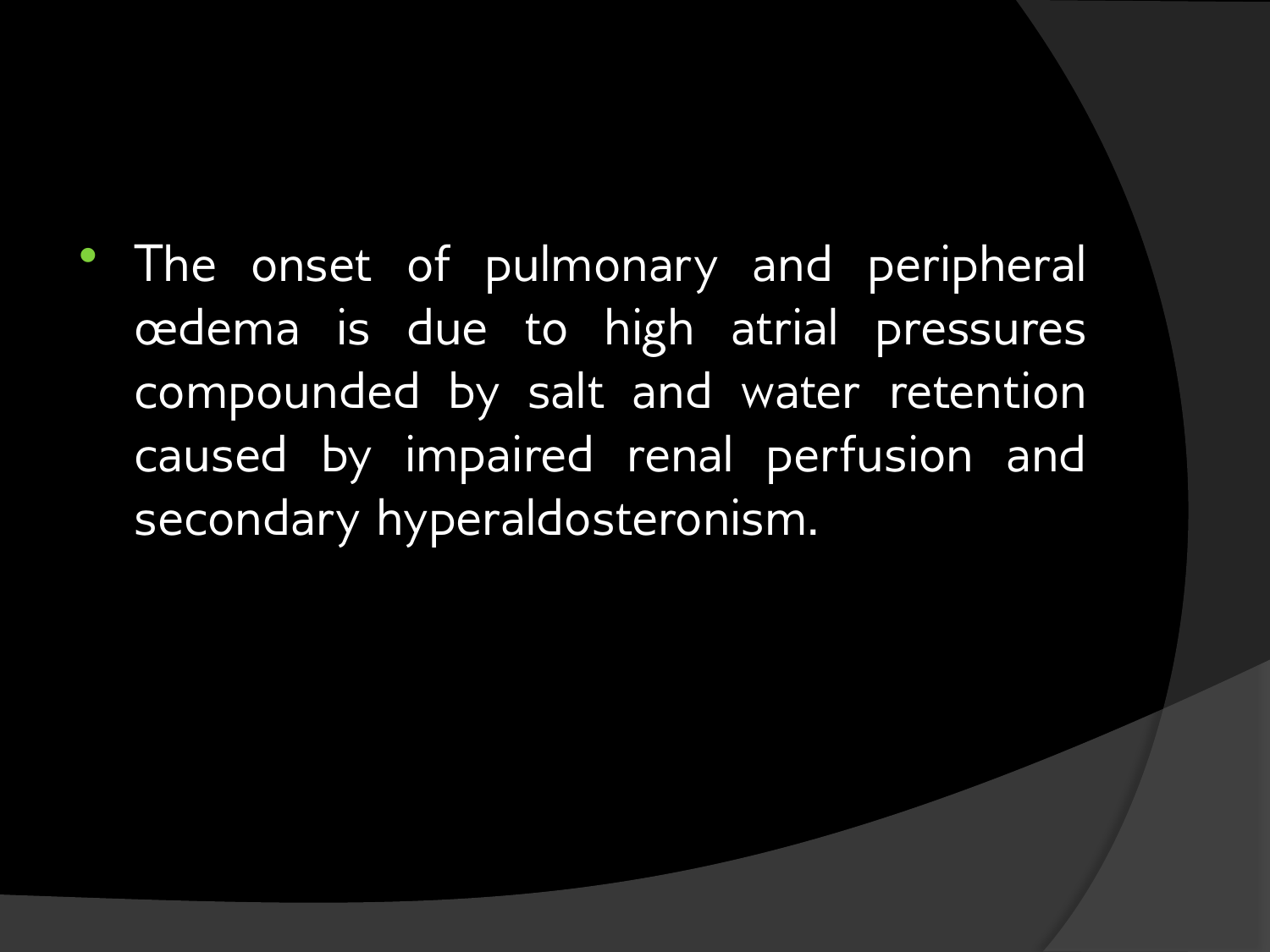

#
The onset of pulmonary and peripheral oedema is due to high atrial pressures compounded by salt and water retention caused by impaired renal perfusion and secondary hyperaldosteronism.